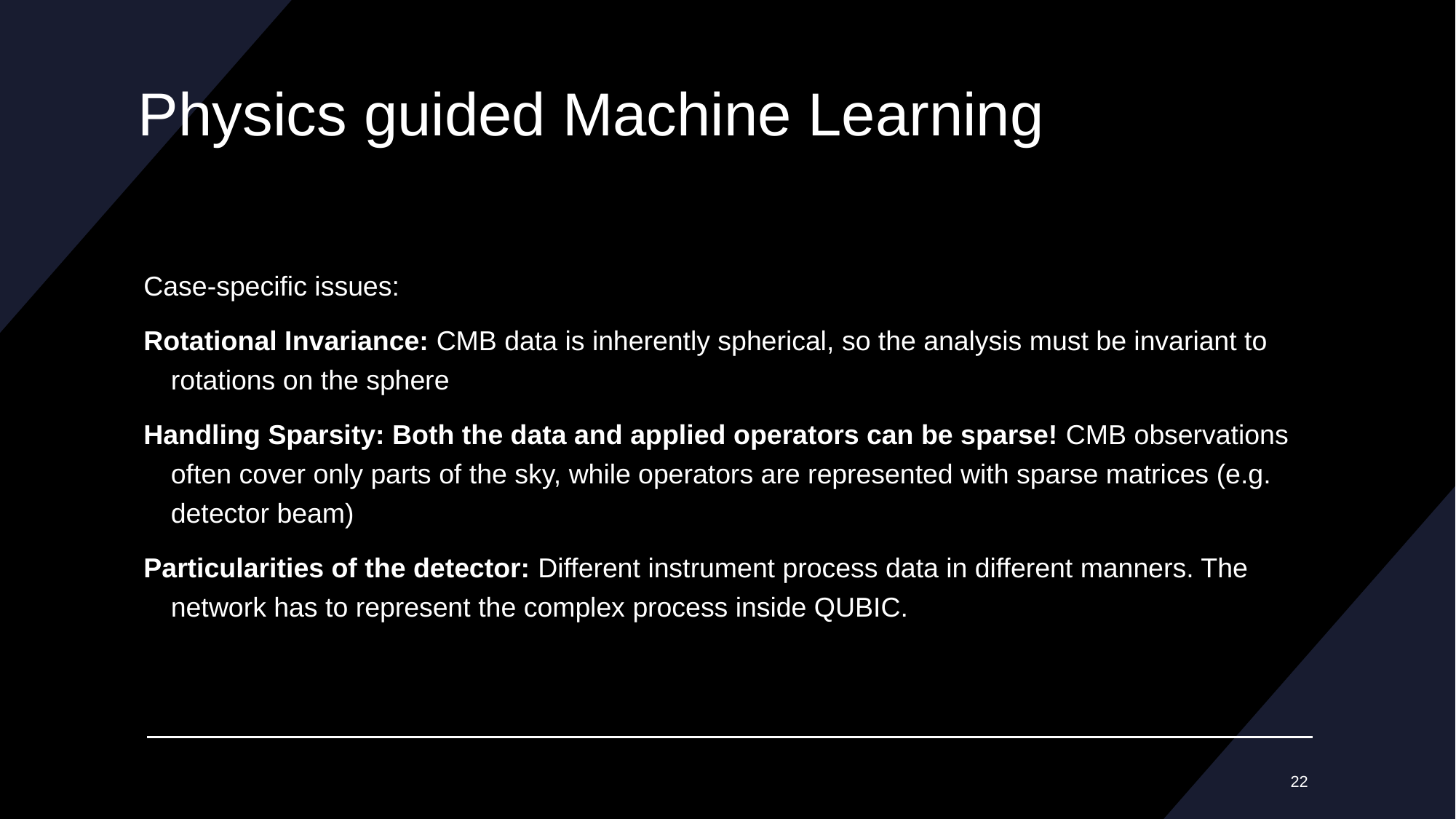

Physics guided Machine Learning
Case-specific issues:
Rotational Invariance: CMB data is inherently spherical, so the analysis must be invariant to rotations on the sphere
Handling Sparsity: Both the data and applied operators can be sparse! CMB observations often cover only parts of the sky, while operators are represented with sparse matrices (e.g. detector beam)
Particularities of the detector: Different instrument process data in different manners. The network has to represent the complex process inside QUBIC.

22